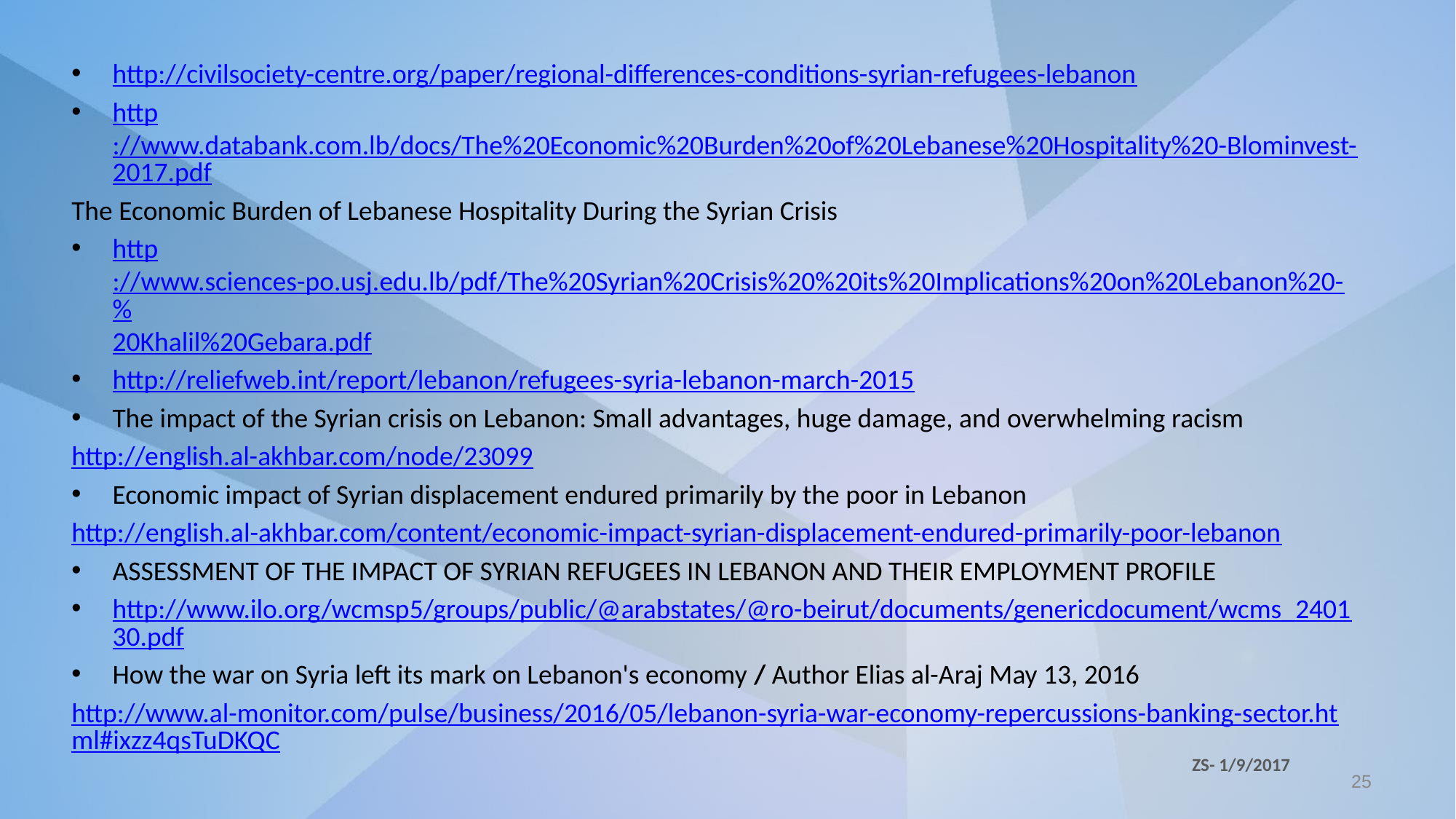

http://civilsociety-centre.org/paper/regional-differences-conditions-syrian-refugees-lebanon
http://www.databank.com.lb/docs/The%20Economic%20Burden%20of%20Lebanese%20Hospitality%20-Blominvest-2017.pdf
The Economic Burden of Lebanese Hospitality During the Syrian Crisis
http://www.sciences-po.usj.edu.lb/pdf/The%20Syrian%20Crisis%20%20its%20Implications%20on%20Lebanon%20-%20Khalil%20Gebara.pdf
http://reliefweb.int/report/lebanon/refugees-syria-lebanon-march-2015
The impact of the Syrian crisis on Lebanon: Small advantages, huge damage, and overwhelming racism
http://english.al-akhbar.com/node/23099
Economic impact of Syrian displacement endured primarily by the poor in Lebanon
http://english.al-akhbar.com/content/economic-impact-syrian-displacement-endured-primarily-poor-lebanon
ASSESSMENT OF THE IMPACT OF SYRIAN REFUGEES IN LEBANON AND THEIR EMPLOYMENT PROFILE
http://www.ilo.org/wcmsp5/groups/public/@arabstates/@ro-beirut/documents/genericdocument/wcms_240130.pdf
How the war on Syria left its mark on Lebanon's economy / Author Elias al-Araj May 13, 2016
http://www.al-monitor.com/pulse/business/2016/05/lebanon-syria-war-economy-repercussions-banking-sector.html#ixzz4qsTuDKQC

ZS- 1/9/2017
25